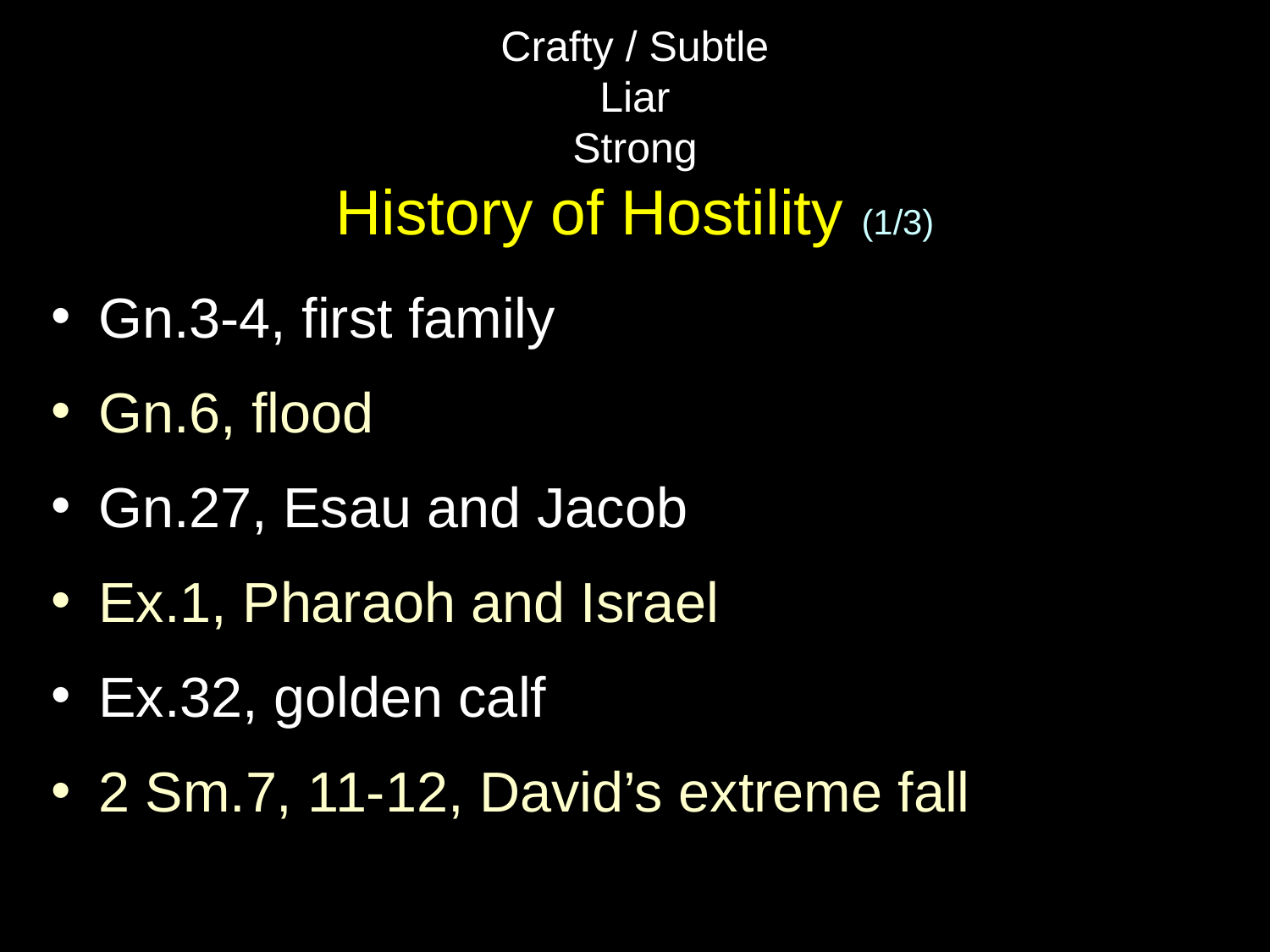

# Crafty / Subtle Liar Strong History of Hostility (1/3)

Gn.3-4, first family
Gn.6, flood
Gn.27, Esau and Jacob
Ex.1, Pharaoh and Israel
Ex.32, golden calf
2 Sm.7, 11-12, David’s extreme fall